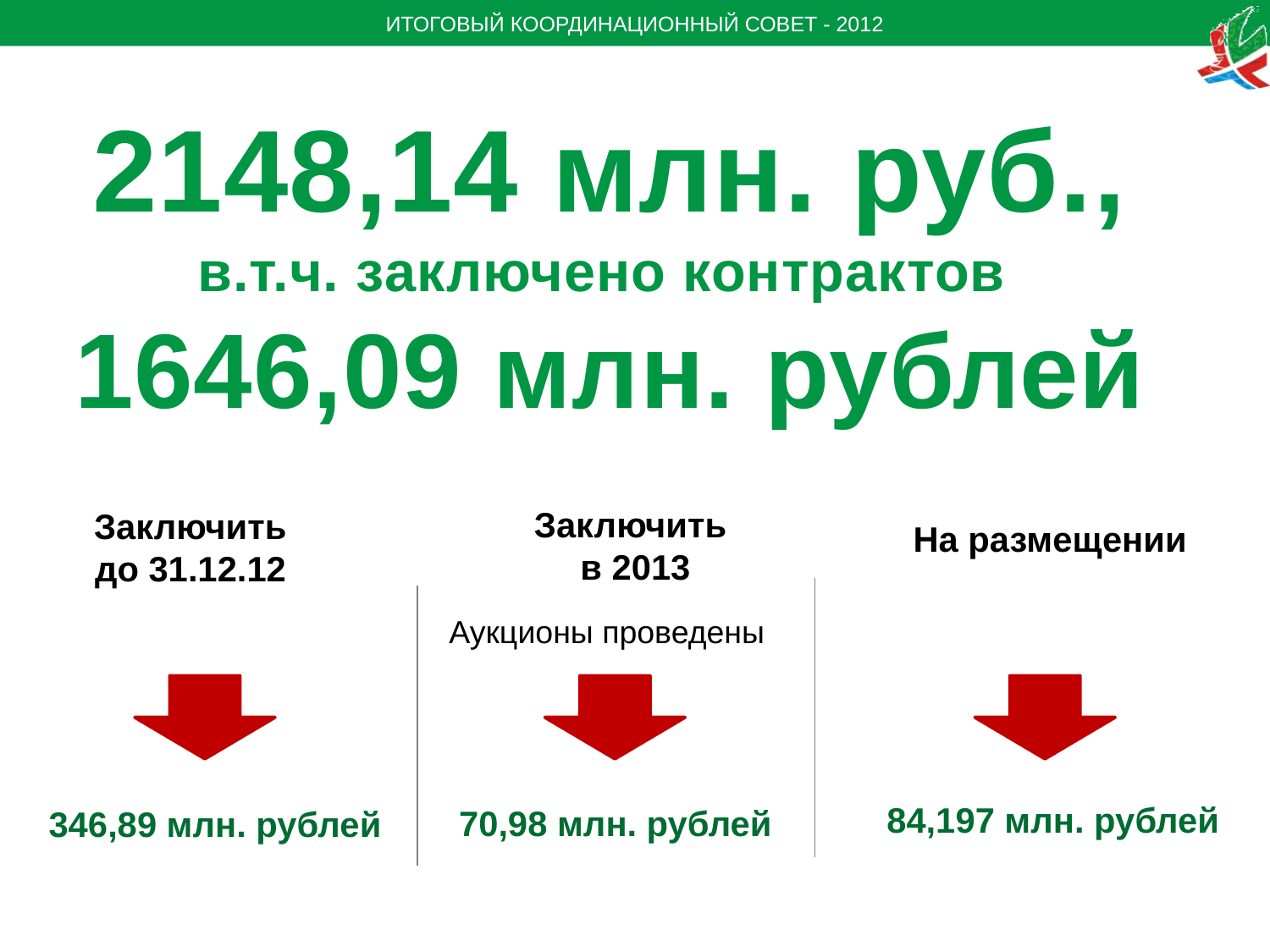

2148,14 млн. руб.,
в.т.ч. заключено контрактов
1646,09 млн. рублей
Заключить
в 2013
Заключить
до 31.12.12
На размещении
Аукционы проведены

84,197 млн. рублей

70,98 млн. рублей
346,89 млн. рублей